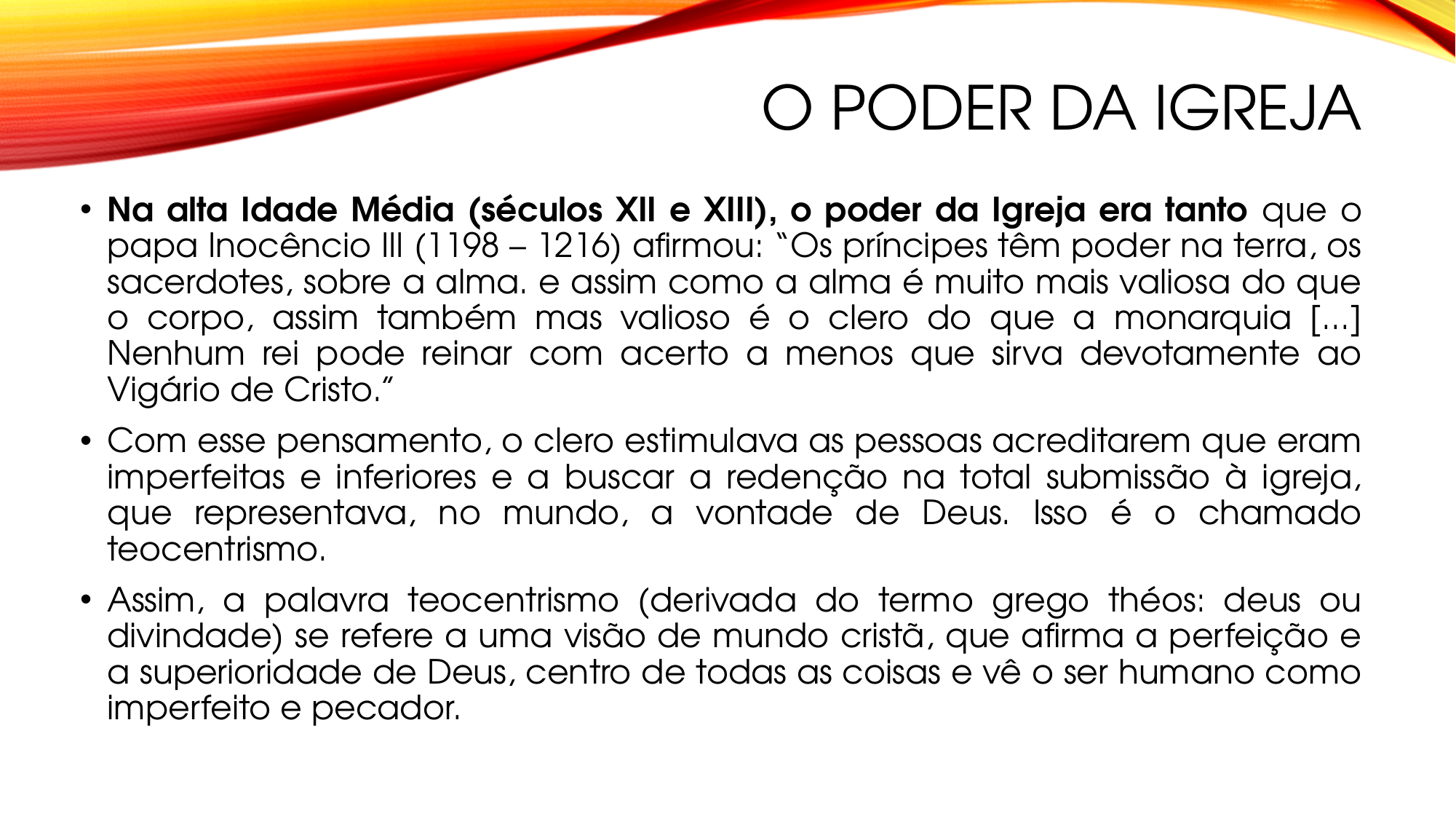

# O poder da igreja
Na alta Idade Média (séculos XII e XIII), o poder da Igreja era tanto que o papa Inocêncio III (1198 – 1216) afirmou: “Os príncipes têm poder na terra, os sacerdotes, sobre a alma. e assim como a alma é muito mais valiosa do que o corpo, assim também mas valioso é o clero do que a monarquia [...] Nenhum rei pode reinar com acerto a menos que sirva devotamente ao Vigário de Cristo.”
Com esse pensamento, o clero estimulava as pessoas acreditarem que eram imperfeitas e inferiores e a buscar a redenção na total submissão à igreja, que representava, no mundo, a vontade de Deus. Isso é o chamado teocentrismo.
Assim, a palavra teocentrismo (derivada do termo grego théos: deus ou divindade) se refere a uma visão de mundo cristã, que afirma a perfeição e a superioridade de Deus, centro de todas as coisas e vê o ser humano como imperfeito e pecador.